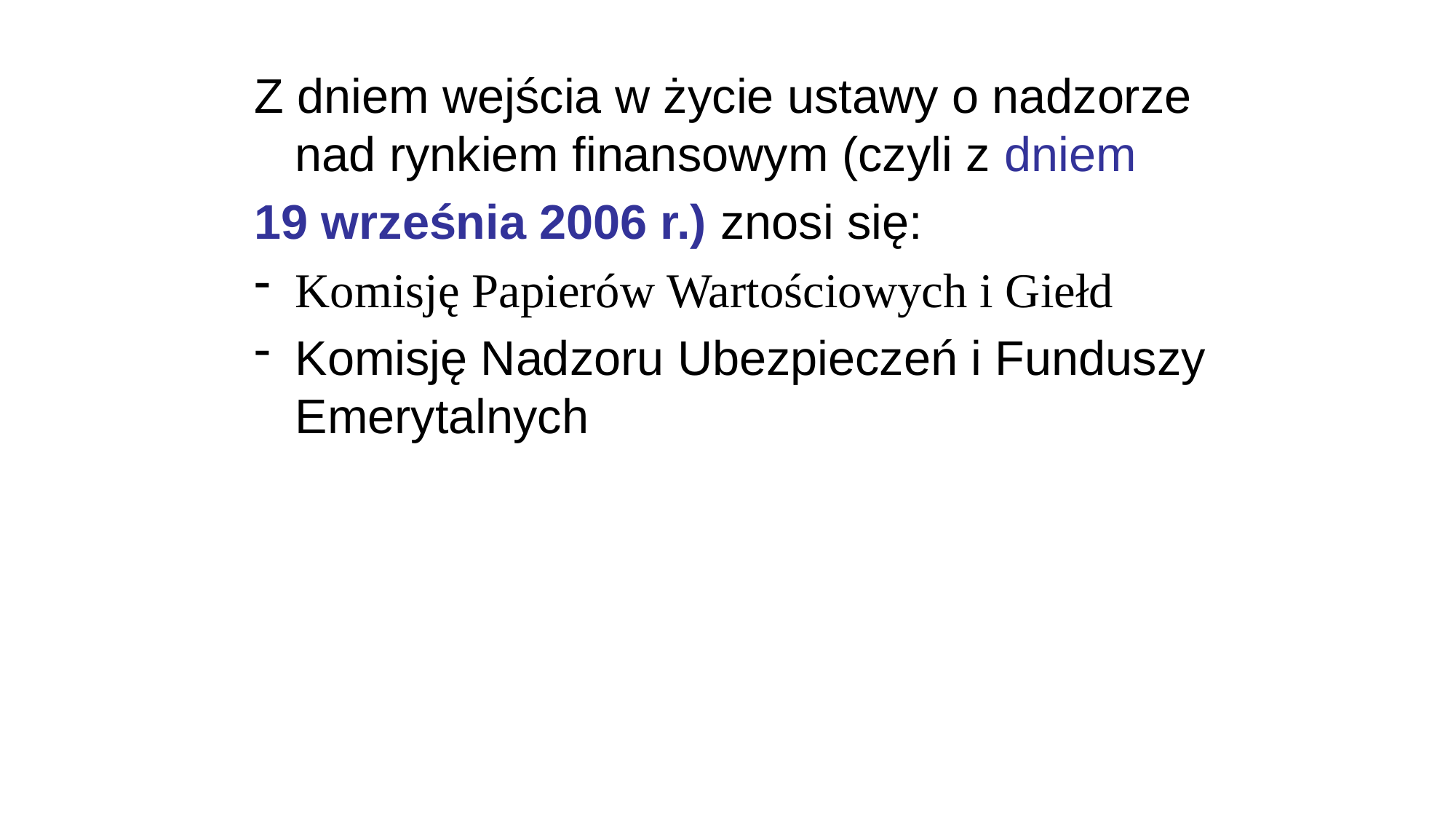

Z dniem wejścia w życie ustawy o nadzorze nad rynkiem finansowym (czyli z dniem
19 września 2006 r.) znosi się:
Komisję Papierów Wartościowych i Giełd
Komisję Nadzoru Ubezpieczeń i Funduszy Emerytalnych